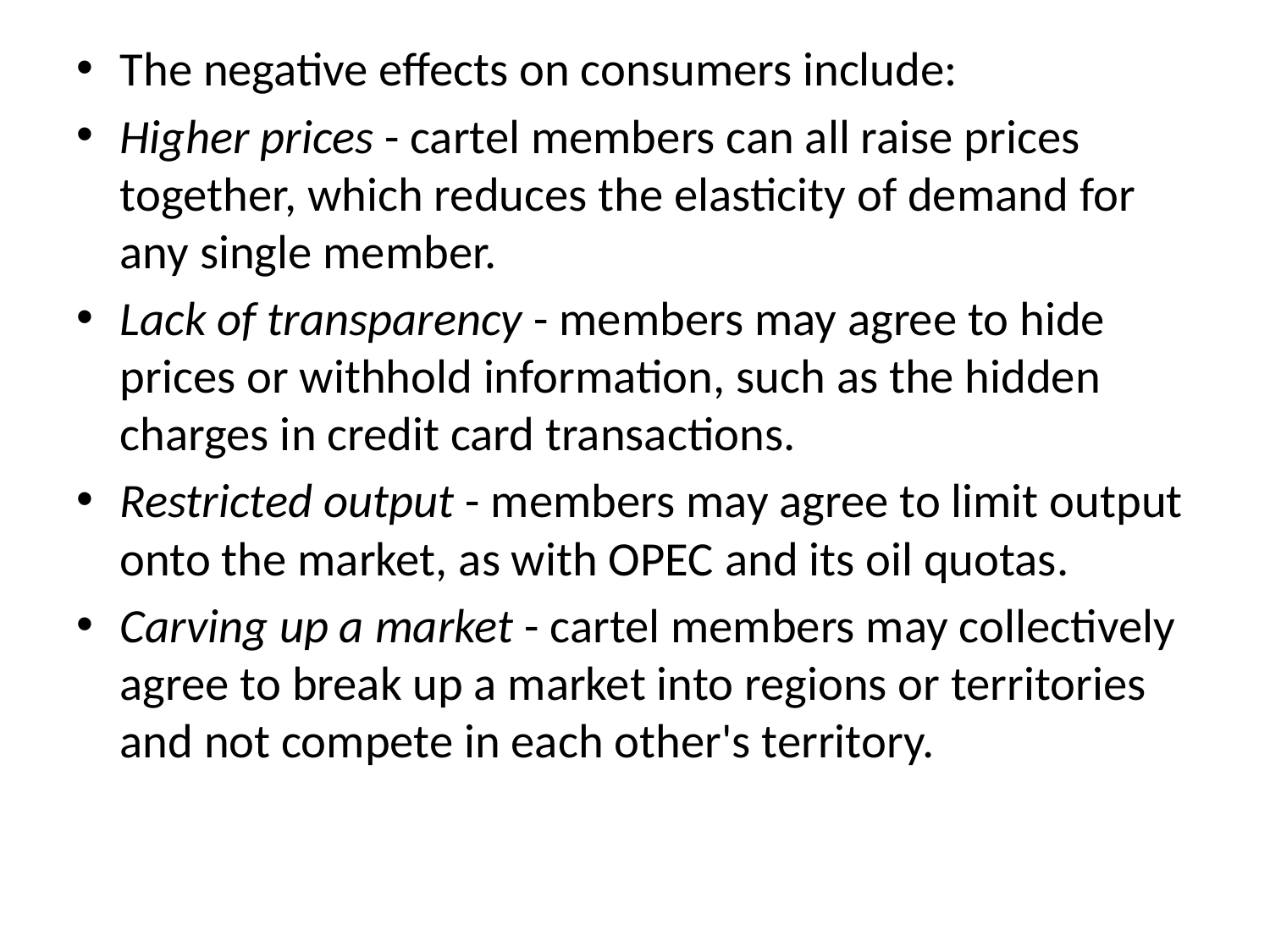

The negative effects on consumers include:
Higher prices - cartel members can all raise prices together, which reduces the elasticity of demand for any single member.
Lack of transparency - members may agree to hide prices or withhold information, such as the hidden charges in credit card transactions.
Restricted output - members may agree to limit output onto the market, as with OPEC and its oil quotas.
Carving up a market - cartel members may collectively agree to break up a market into regions or territories and not compete in each other's territory.

#